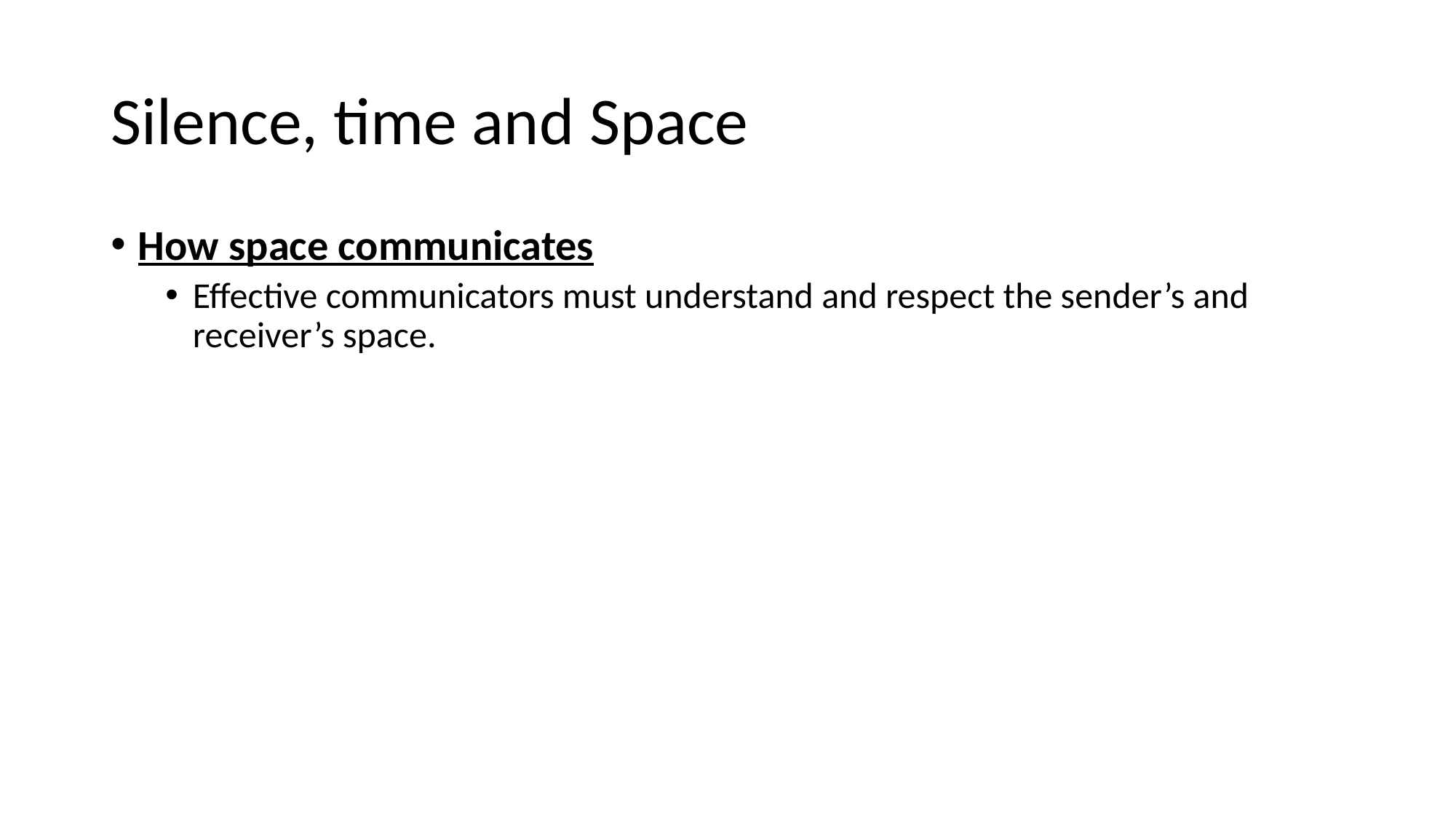

# Silence, time and Space
How space communicates
Effective communicators must understand and respect the sender’s and receiver’s space.